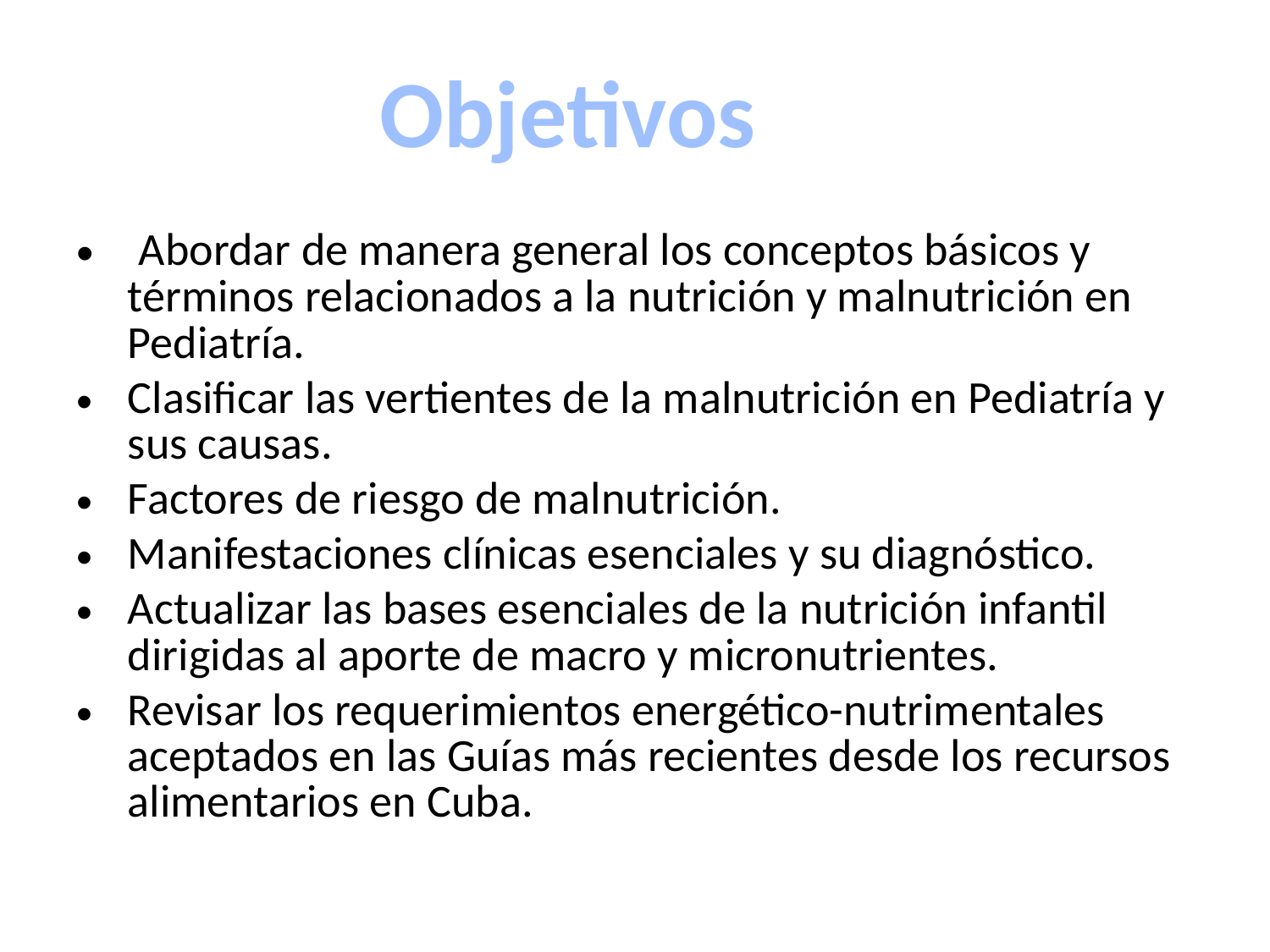

Objetivos
 Abordar de manera general los conceptos básicos y términos relacionados a la nutrición y malnutrición en Pediatría.
Clasificar las vertientes de la malnutrición en Pediatría y sus causas.
Factores de riesgo de malnutrición.
Manifestaciones clínicas esenciales y su diagnóstico.
Actualizar las bases esenciales de la nutrición infantil dirigidas al aporte de macro y micronutrientes.
Revisar los requerimientos energético-nutrimentales  aceptados en las Guías más recientes desde los recursos alimentarios en Cuba.